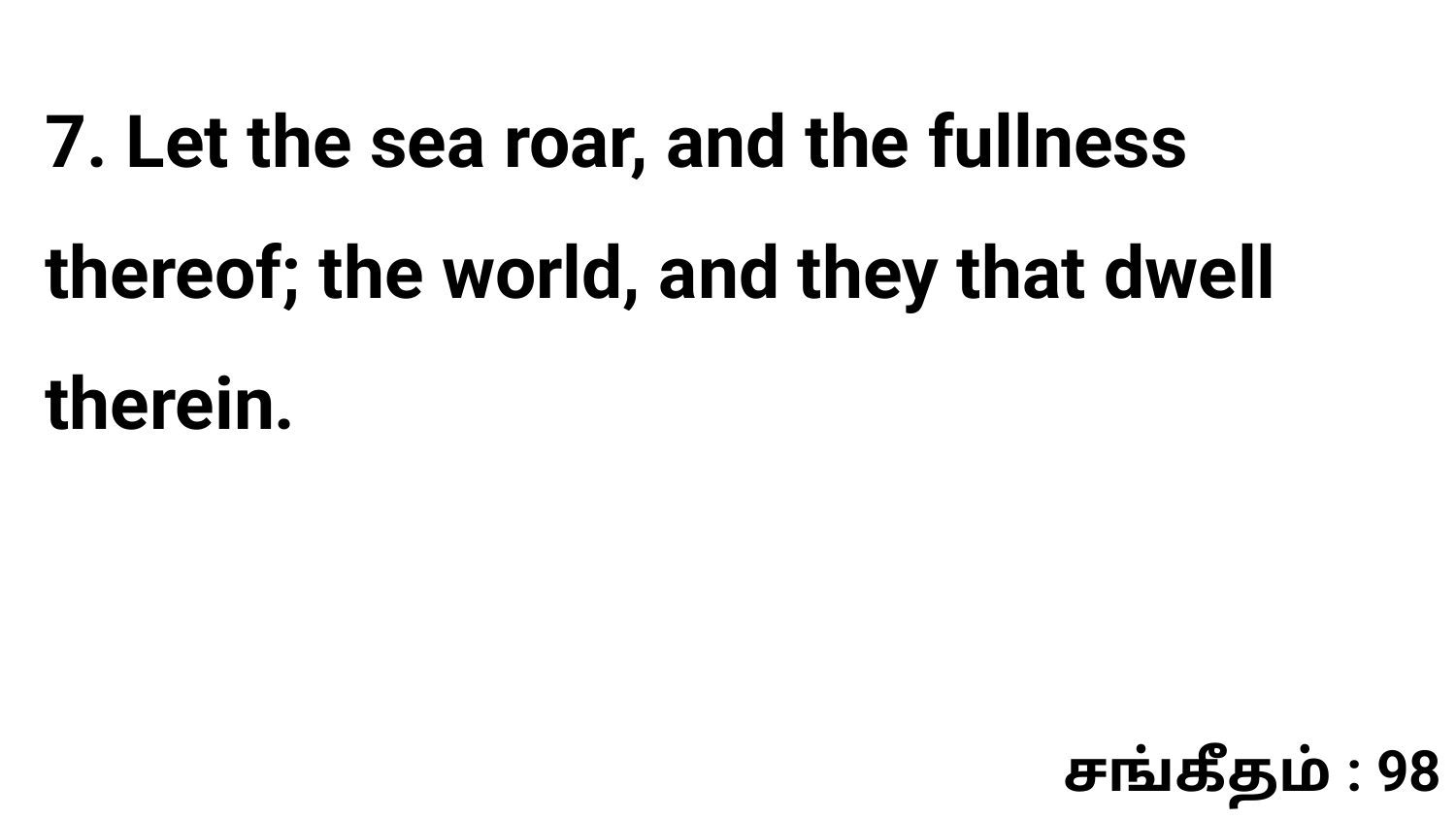

7. Let the sea roar, and the fullness thereof; the world, and they that dwell therein.
சங்கீதம் : 98